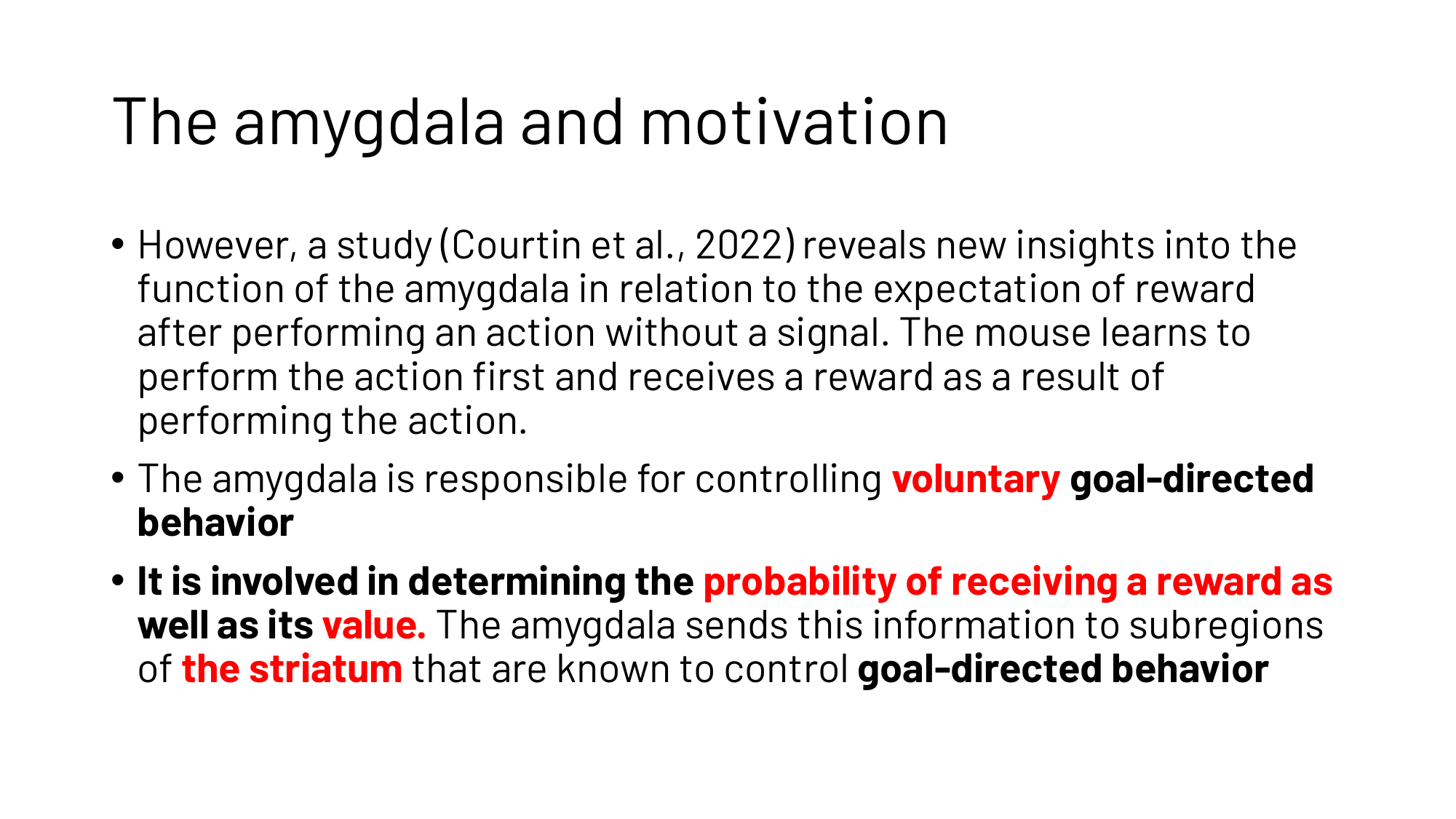

# The amygdala and motivation
However, a study (Courtin et al., 2022) reveals new insights into the function of the amygdala in relation to the expectation of reward after performing an action without a signal. The mouse learns to perform the action first and receives a reward as a result of performing the action.
The amygdala is responsible for controlling voluntary goal-directed behavior
It is involved in determining the probability of receiving a reward as well as its value. The amygdala sends this information to subregions of the striatum that are known to control goal-directed behavior